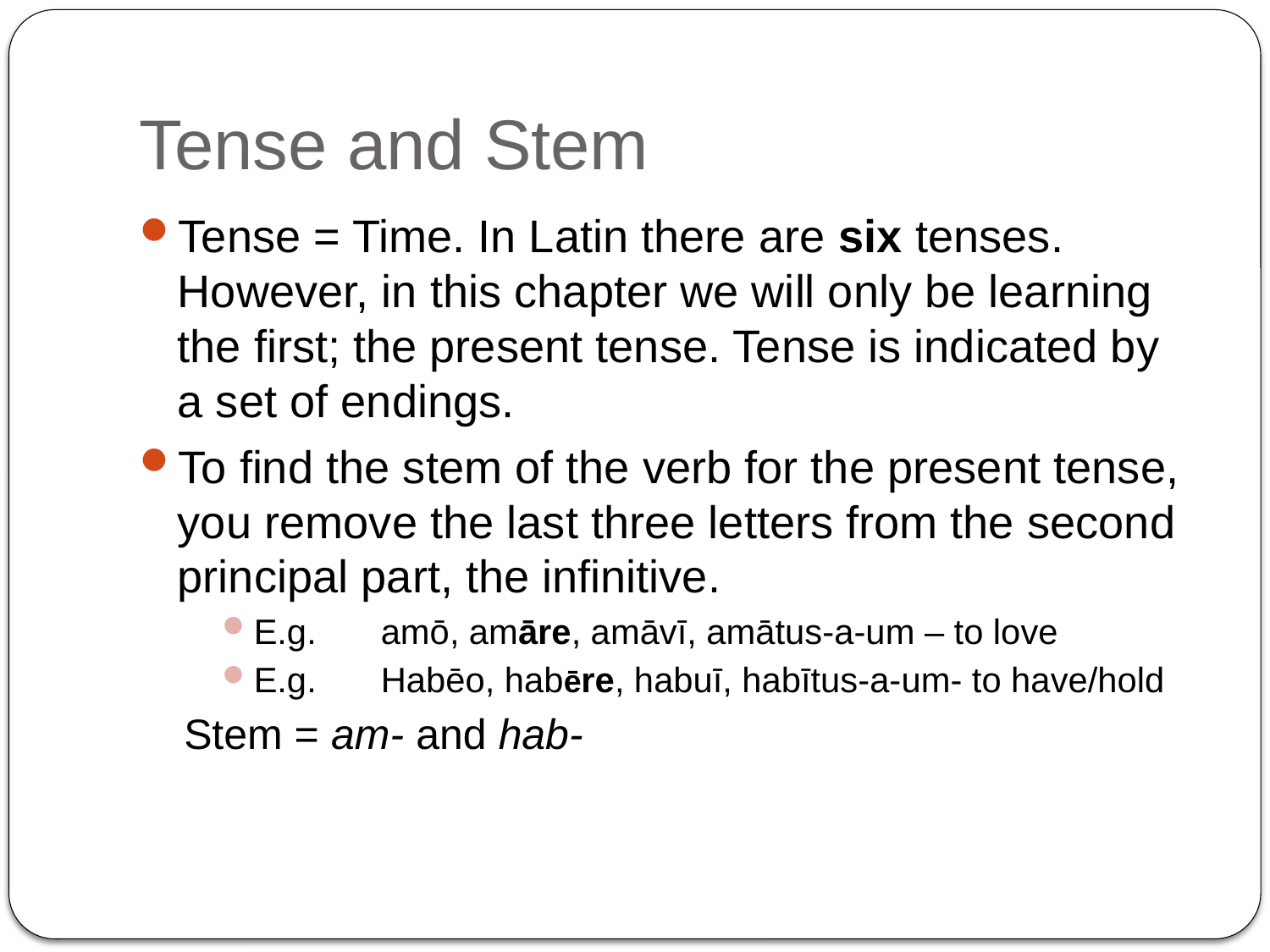

# Tense and Stem
Tense = Time. In Latin there are six tenses. However, in this chapter we will only be learning the first; the present tense. Tense is indicated by a set of endings.
To find the stem of the verb for the present tense, you remove the last three letters from the second principal part, the infinitive.
E.g. 	amō, amāre, amāvī, amātus-a-um – to love
E.g. 	Habēo, habēre, habuī, habītus-a-um- to have/hold
Stem = am- and hab-